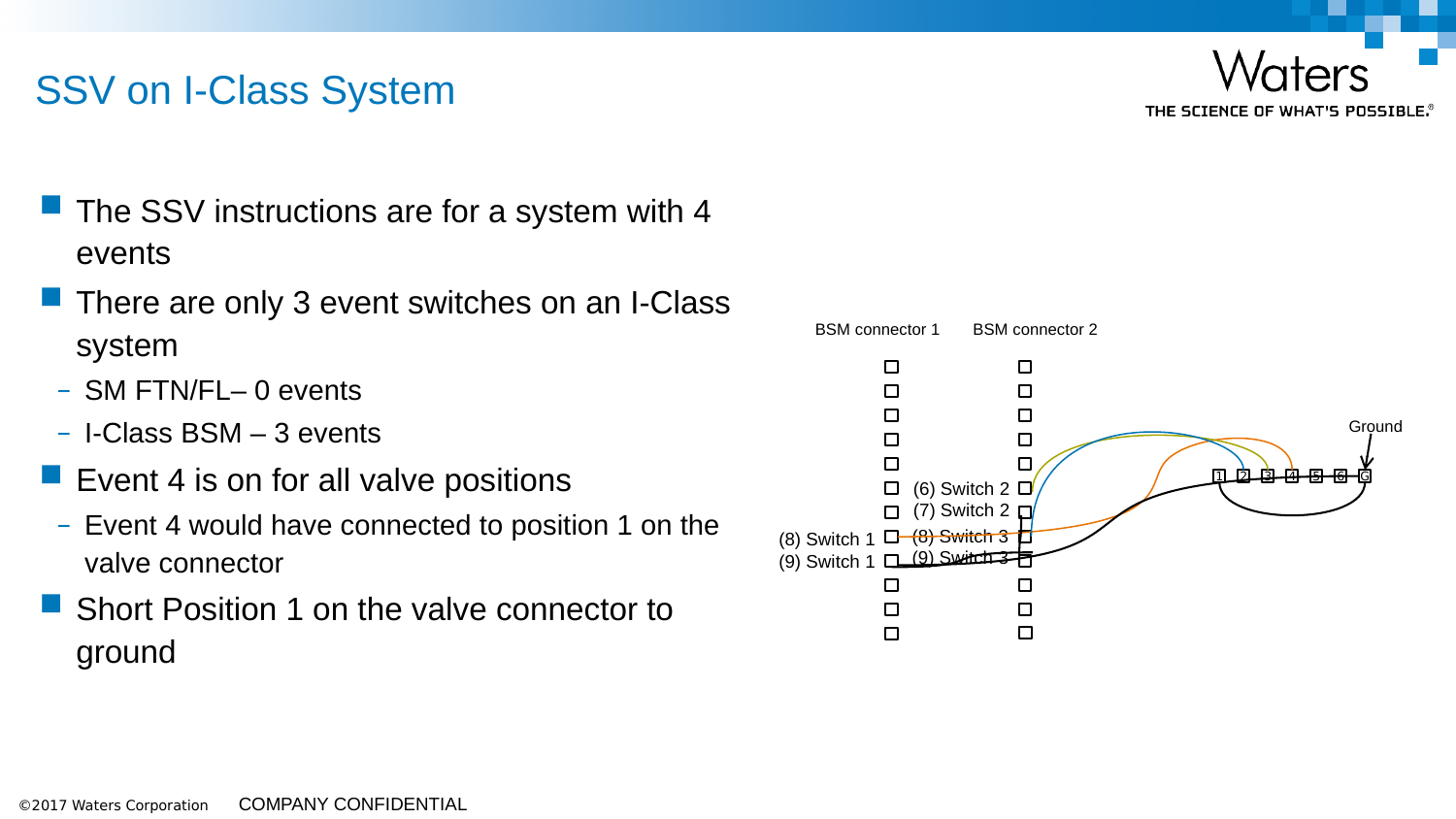

# SSV on I-Class System
The SSV instructions are for a system with 4 events
There are only 3 event switches on an I-Class system
SM FTN/FL– 0 events
I-Class BSM – 3 events
Event 4 is on for all valve positions
Event 4 would have connected to position 1 on the valve connector
Short Position 1 on the valve connector to ground
BSM connector 1
BSM connector 2

Ground

(6) Switch 2
(7) Switch 2
1
2
3
4
5
6
G

(8) Switch 3
(9) Switch 3
(8) Switch 1
(9) Switch 1